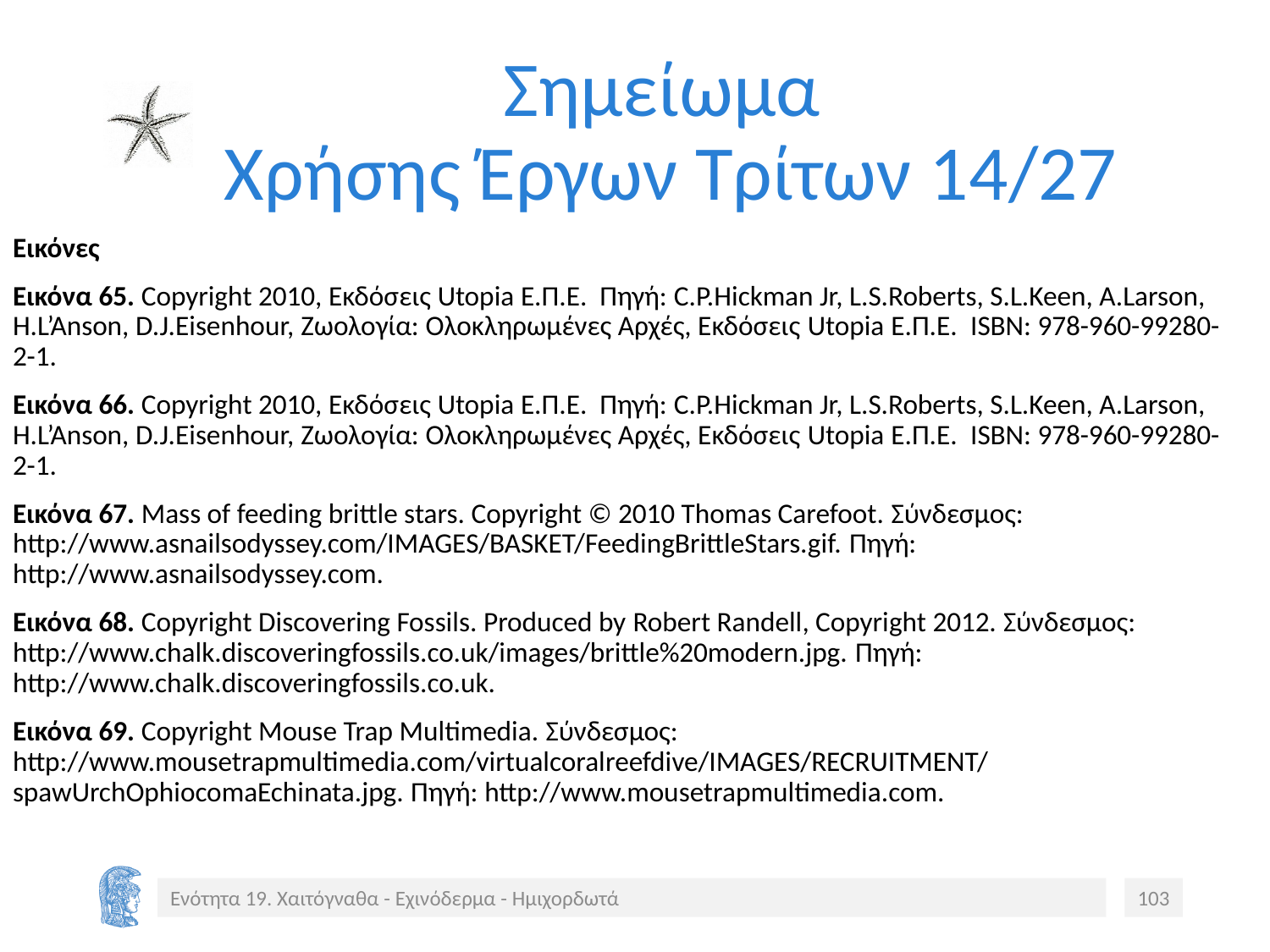

# Σημείωμα Χρήσης Έργων Τρίτων 14/27
Εικόνες
Εικόνα 65. Copyright 2010, Εκδόσεις Utopia Ε.Π.Ε.  Πηγή: C.P.Hickman Jr, L.S.Roberts, S.L.Keen, A.Larson, H.L’Anson, D.J.Eisenhour, Ζωολογία: Ολοκληρωμένες Αρχές, Εκδόσεις Utopia Ε.Π.Ε.  ISBN: 978-960-99280-2-1.
Εικόνα 66. Copyright 2010, Εκδόσεις Utopia Ε.Π.Ε.  Πηγή: C.P.Hickman Jr, L.S.Roberts, S.L.Keen, A.Larson, H.L’Anson, D.J.Eisenhour, Ζωολογία: Ολοκληρωμένες Αρχές, Εκδόσεις Utopia Ε.Π.Ε.  ISBN: 978-960-99280-2-1.
Εικόνα 67. Mass of feeding brittle stars. Copyright © 2010 Thomas Carefoot. Σύνδεσμος: http://www.asnailsodyssey.com/IMAGES/BASKET/FeedingBrittleStars.gif. Πηγή: http://www.asnailsodyssey.com.
Εικόνα 68. Copyright Discovering Fossils. Produced by Robert Randell, Copyright 2012. Σύνδεσμος: http://www.chalk.discoveringfossils.co.uk/images/brittle%20modern.jpg. Πηγή: http://www.chalk.discoveringfossils.co.uk.
Εικόνα 69. Copyright Mouse Trap Multimedia. Σύνδεσμος: http://www.mousetrapmultimedia.com/virtualcoralreefdive/IMAGES/RECRUITMENT/spawUrchOphiocomaEchinata.jpg. Πηγή: http://www.mousetrapmultimedia.com.

Ενότητα 19. Χαιτόγναθα - Εχινόδερμα - Ημιχορδωτά
103